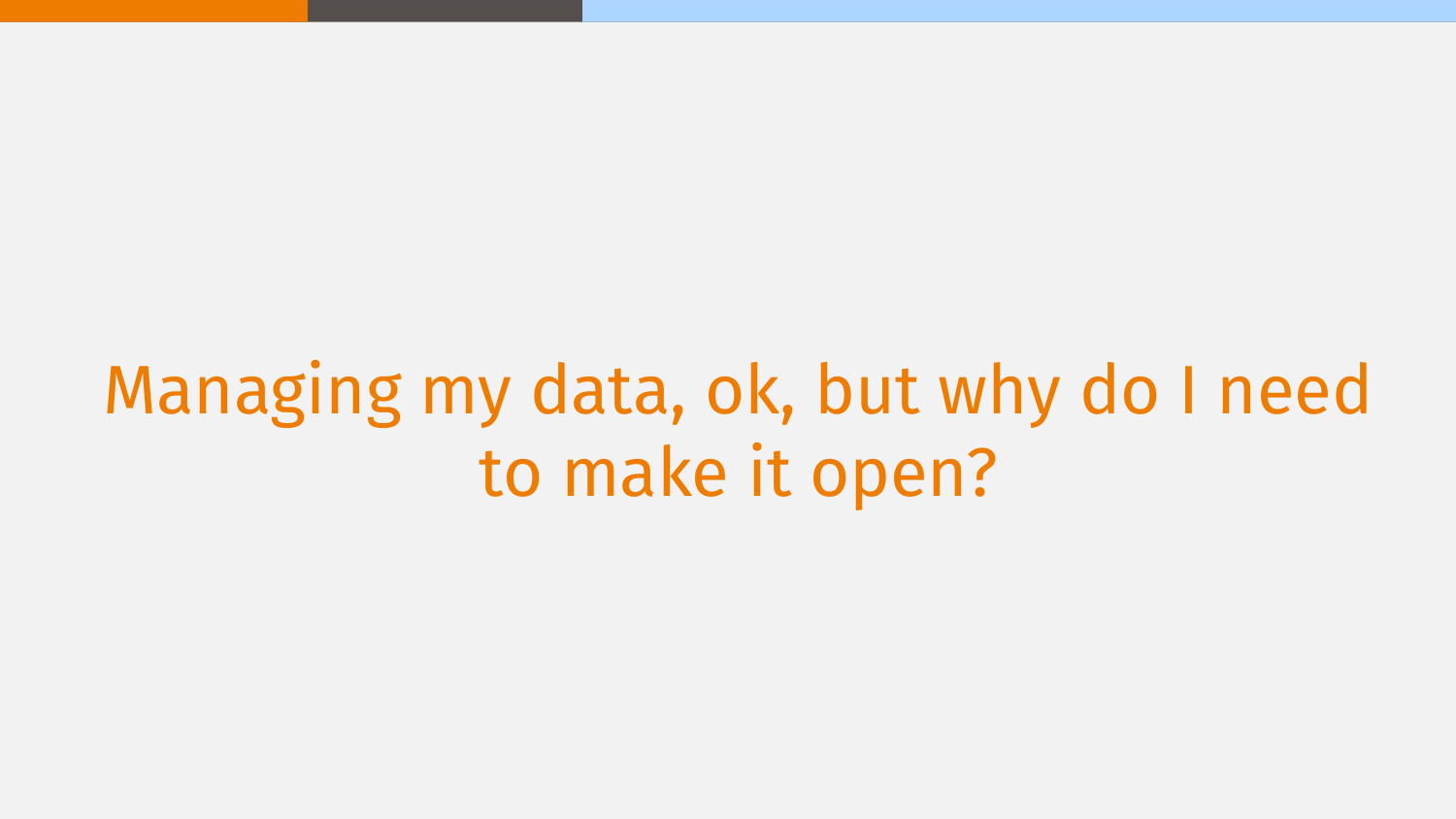

# Managing my data, ok, but why do I need to make it open?